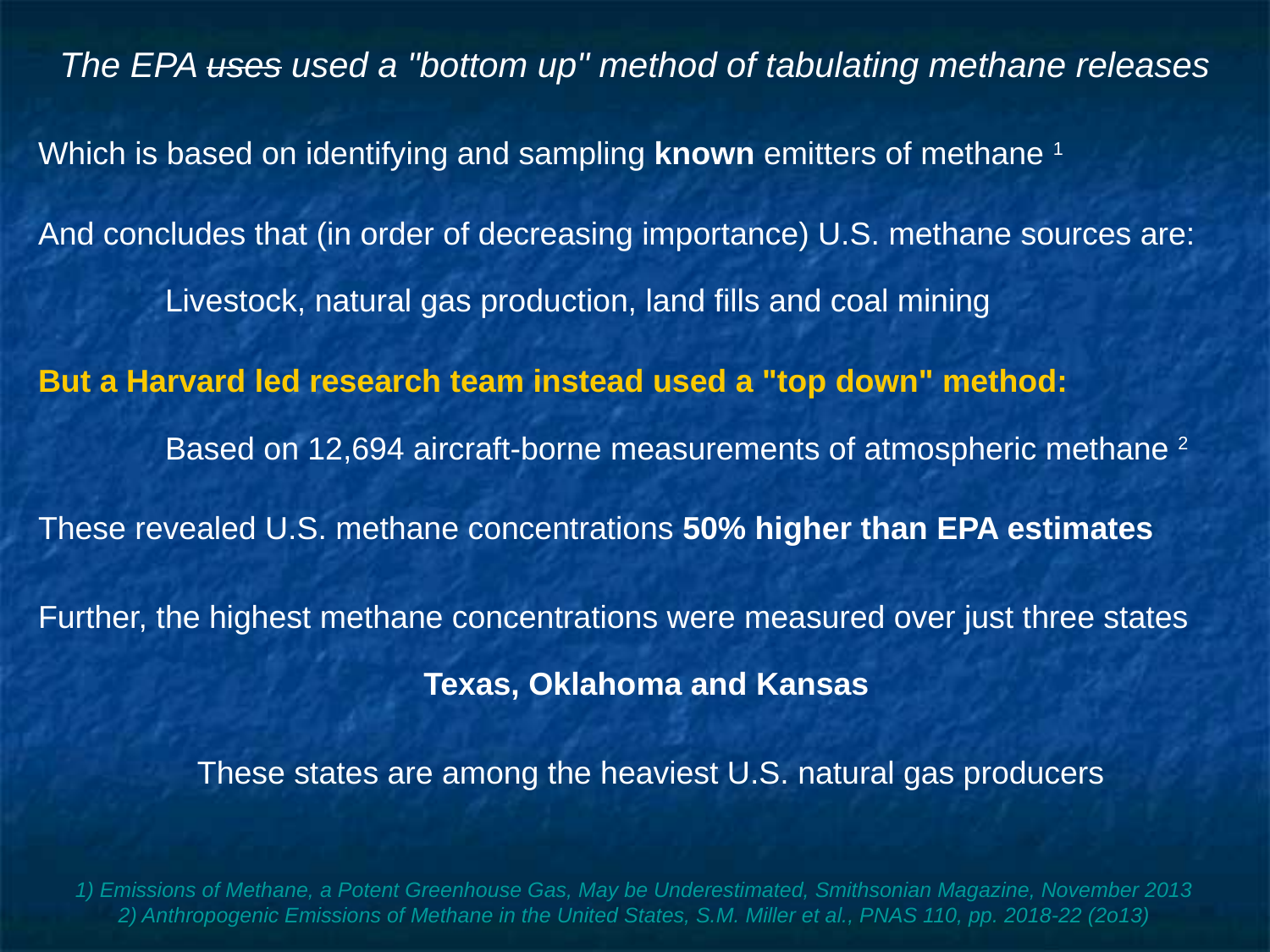

# The EPA uses used a "bottom up" method of tabulating methane releases
Which is based on identifying and sampling known emitters of methane 1

And concludes that (in order of decreasing importance) U.S. methane sources are:

	Livestock, natural gas production, land fills and coal mining

But a Harvard led research team instead used a "top down" method:

	Based on 12,694 aircraft-borne measurements of atmospheric methane 2

These revealed U.S. methane concentrations 50% higher than EPA estimates

Further, the highest methane concentrations were measured over just three states

Texas, Oklahoma and Kansas

These states are among the heaviest U.S. natural gas producers
1) Emissions of Methane, a Potent Greenhouse Gas, May be Underestimated, Smithsonian Magazine, November 2013
2) Anthropogenic Emissions of Methane in the United States, S.M. Miller et al., PNAS 110, pp. 2018-22 (2o13)